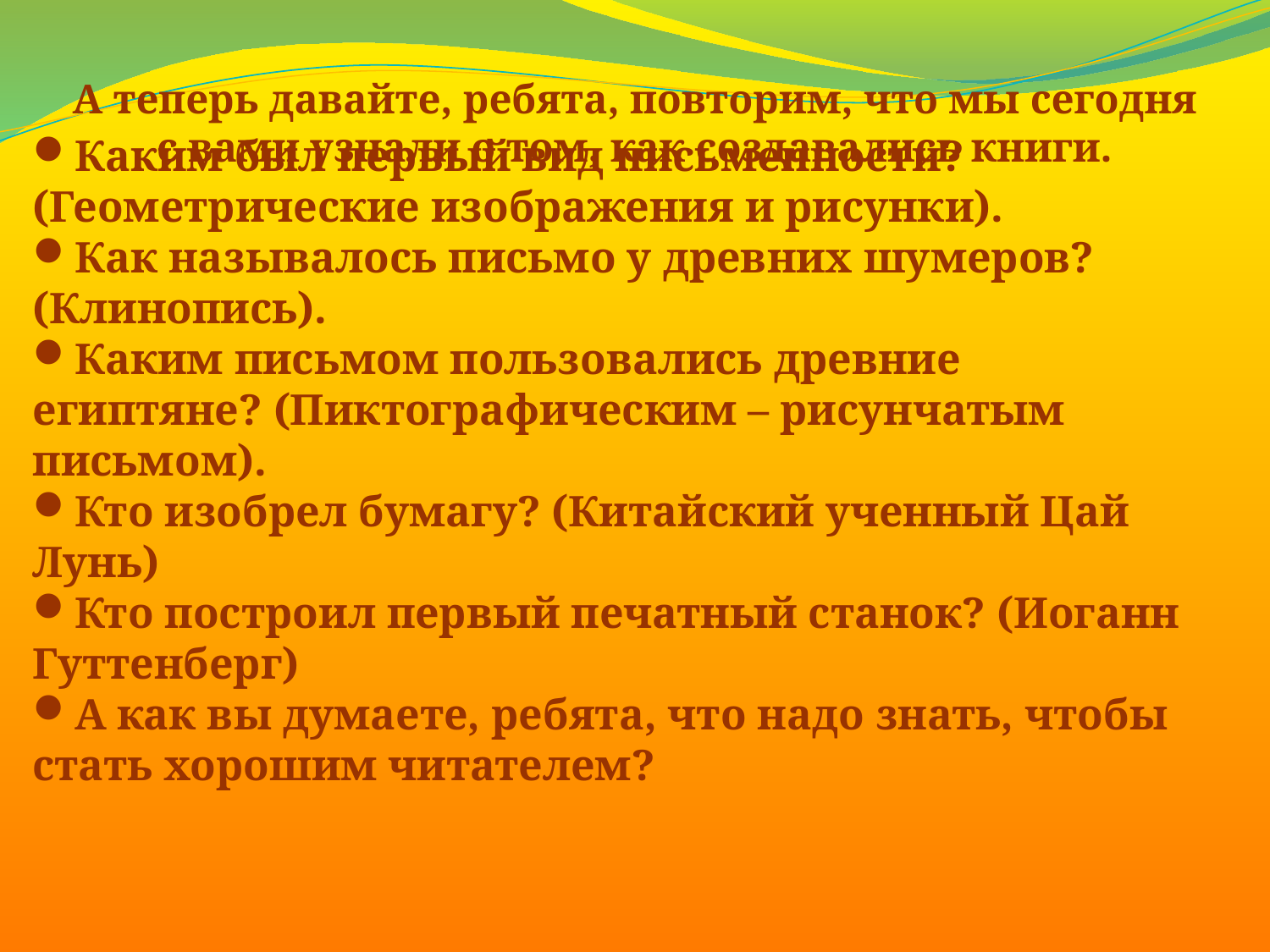

# А теперь давайте, ребята, повторим, что мы сегодня с вами узнали о том, как создавались книги.
Каким был первый вид письменности?   (Геометрические изображения и рисунки).
Как называлось письмо у древних шумеров? (Клинопись).
Каким письмом пользовались древние египтяне? (Пиктографическим – рисунчатым письмом).
Кто изобрел бумагу? (Китайский ученный Цай Лунь)
Кто построил первый печатный станок? (Иоганн Гуттенберг)
А как вы думаете, ребята, что надо знать, чтобы стать хорошим читателем?